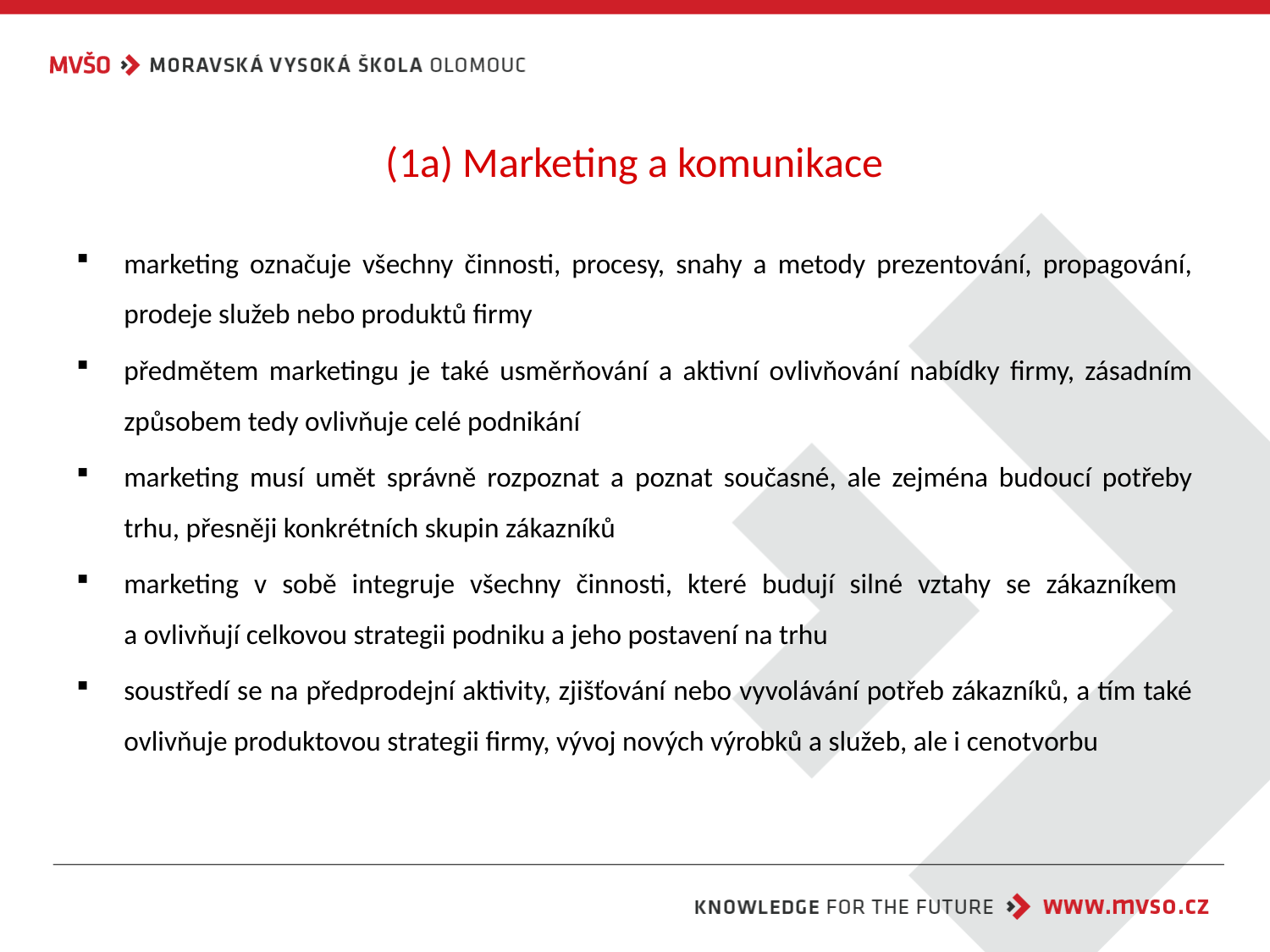

# (1a) Marketing a komunikace
marketing označuje všechny činnosti, procesy, snahy a metody prezentování, propagování, prodeje služeb nebo produktů firmy
předmětem marketingu je také usměrňování a aktivní ovlivňování nabídky firmy, zásadním způsobem tedy ovlivňuje celé podnikání
marketing musí umět správně rozpoznat a poznat současné, ale zejména budoucí potřeby trhu, přesněji konkrétních skupin zákazníků
marketing v sobě integruje všechny činnosti, které budují silné vztahy se zákazníkem
a ovlivňují celkovou strategii podniku a jeho postavení na trhu
soustředí se na předprodejní aktivity, zjišťování nebo vyvolávání potřeb zákazníků, a tím také ovlivňuje produktovou strategii firmy, vývoj nových výrobků a služeb, ale i cenotvorbu